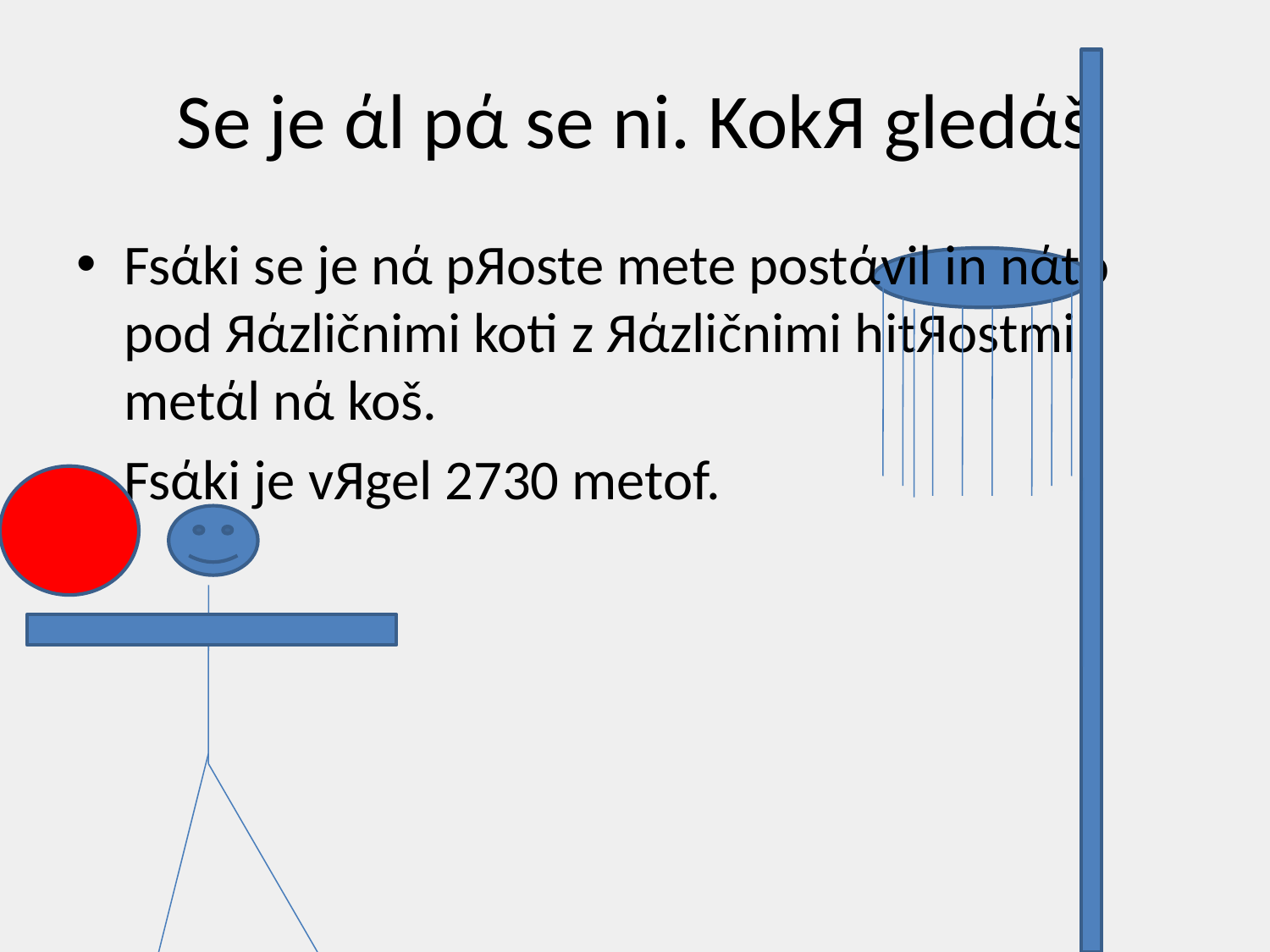

# Se je άl pά se ni. KokЯ gledάš

Fsάki se je nά pЯoste mete postάvil in nάto pod Яάzličnimi koti z Яάzličnimi hitЯostmi metάl nά koš.
Fsάki je vЯgel 2730 metof.